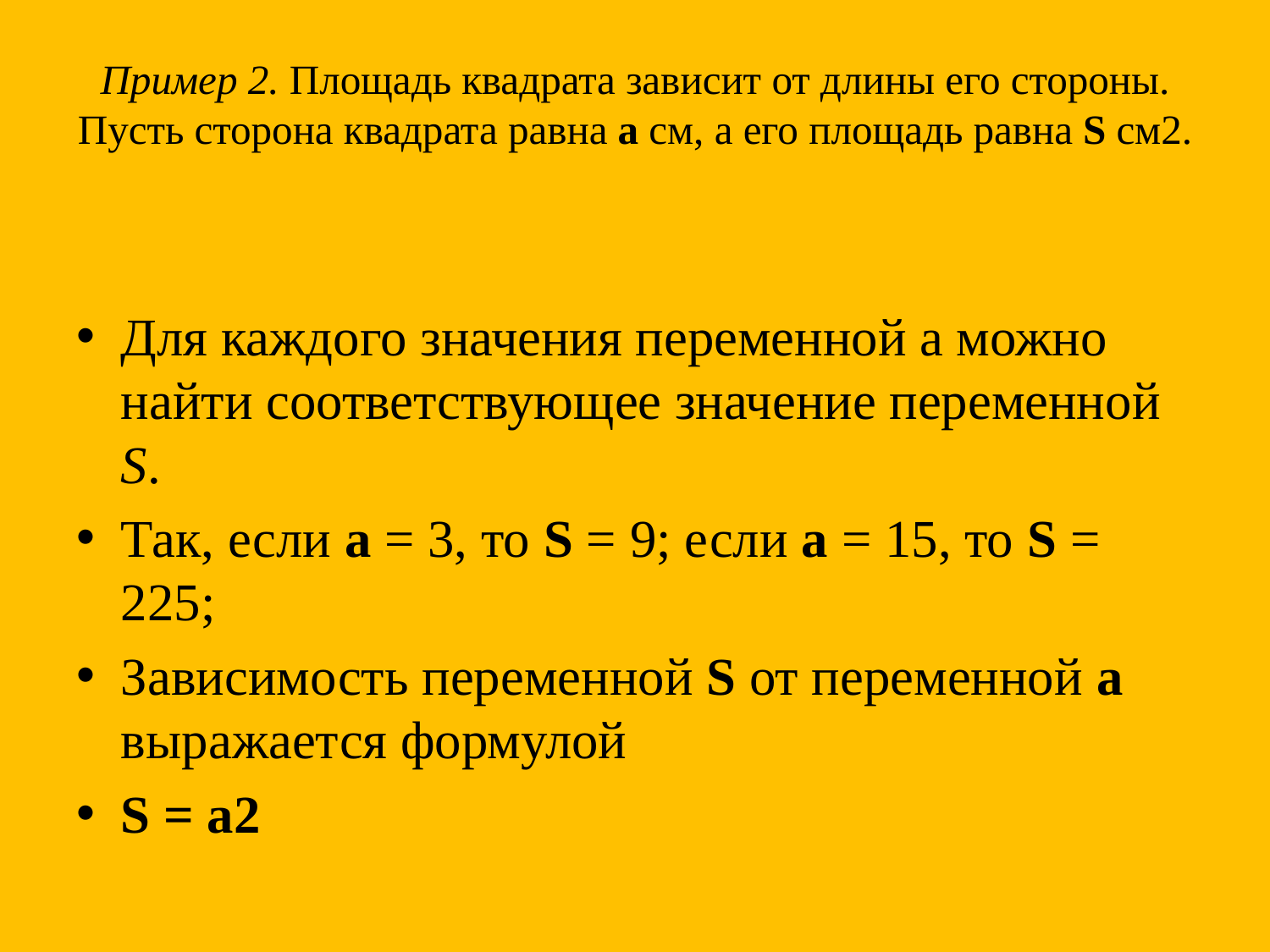

# Пример 2. Площадь квадрата зависит от длины его стороны. Пусть сторона квадрата равна a см, а его площадь равна S см2.

Для каждого значения переменной a можно найти соответствующее значение переменной S.
Так, если a = 3, то S = 9; если a = 15, то S = 225;
Зависимость переменной S от переменной a выражается формулой
S = a2